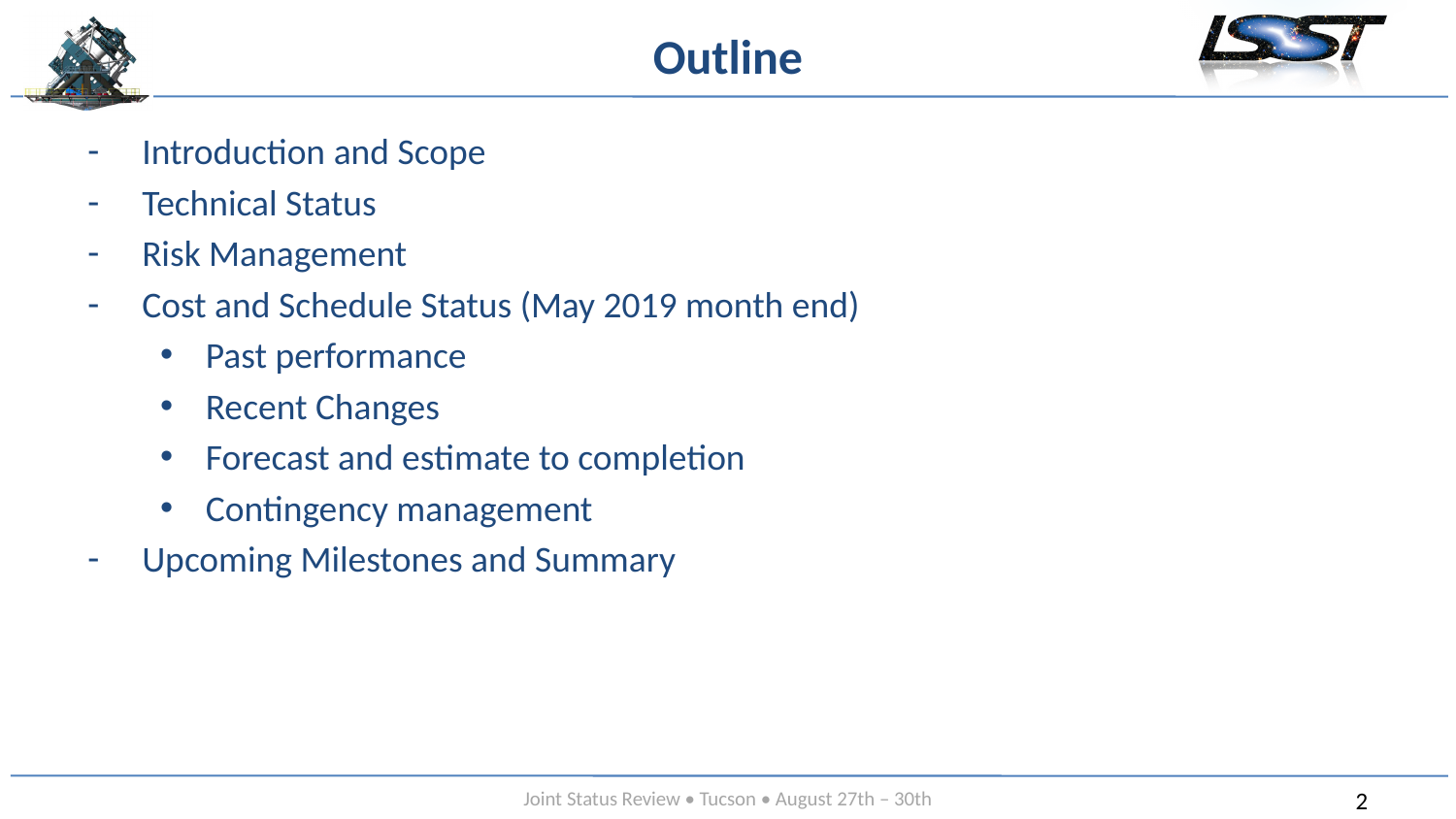

# Outline
Introduction and Scope
Technical Status
Risk Management
Cost and Schedule Status (May 2019 month end)
Past performance
Recent Changes
Forecast and estimate to completion
Contingency management
Upcoming Milestones and Summary
Message box example for short highlighted messages.